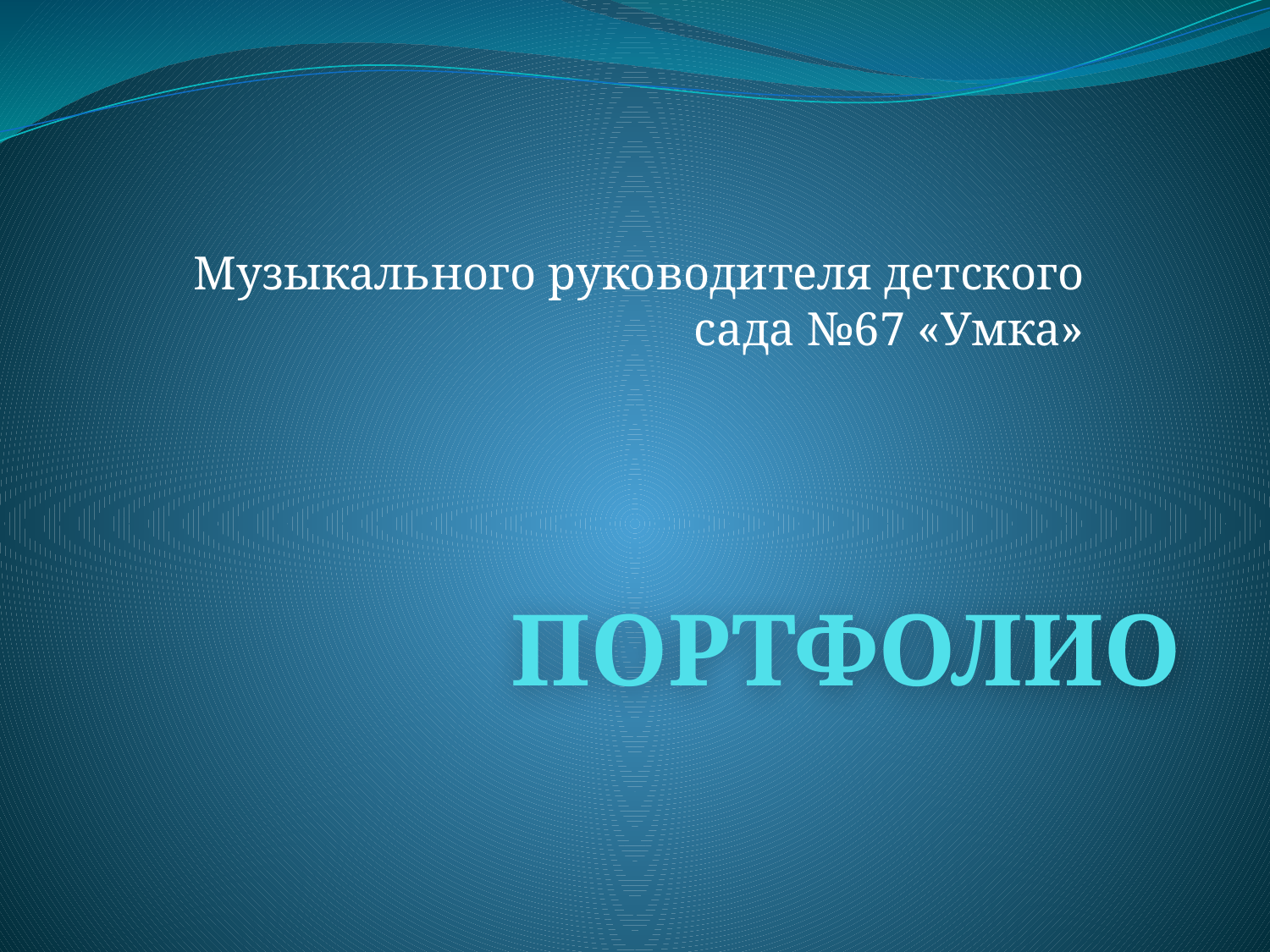

Музыкального руководителя детского сада №67 «Умка»
# ПОРТФОЛИО